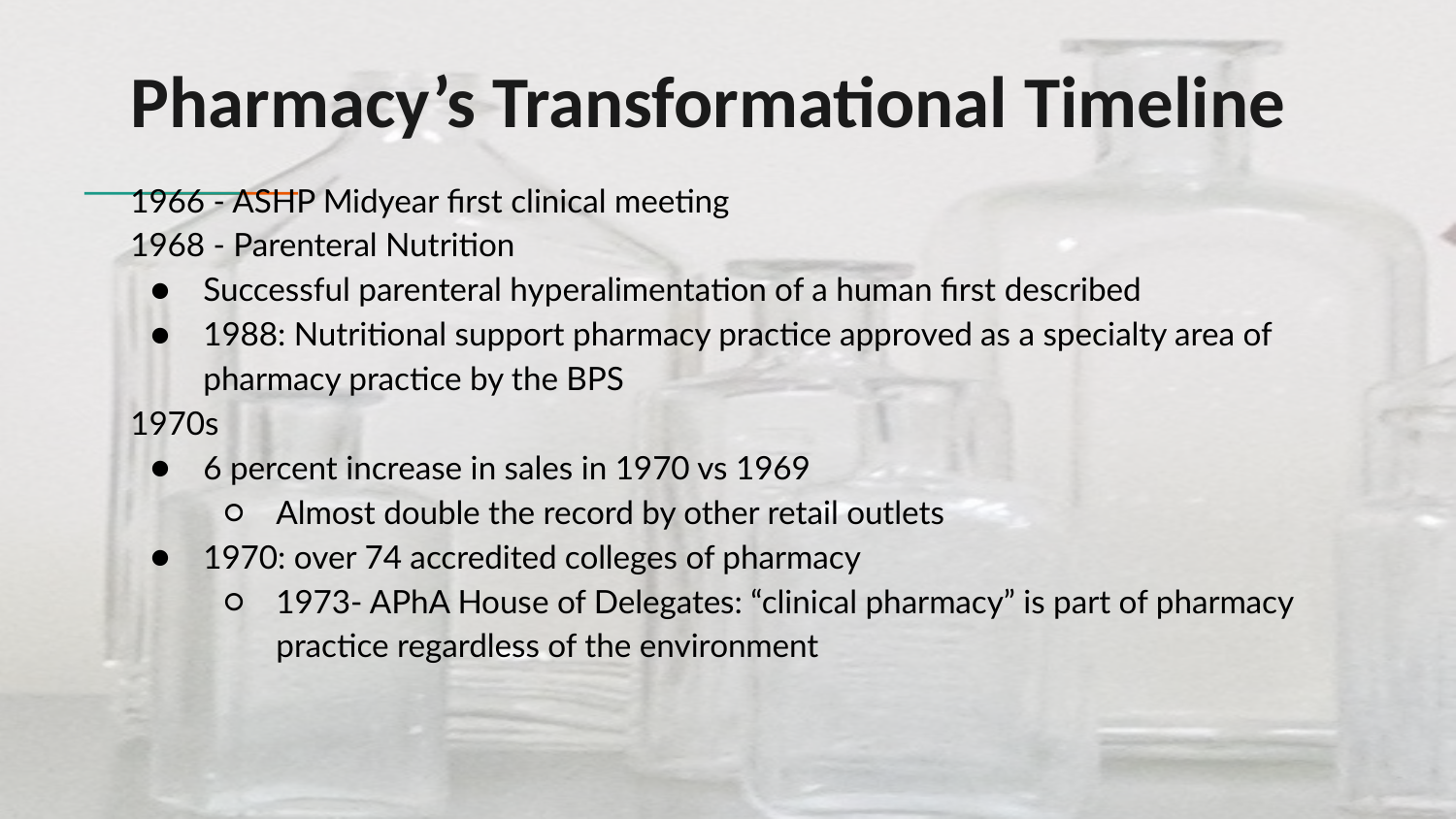

# Pharmacy’s Transformational Timeline
1966 - ASHP Midyear first clinical meeting
1968 - Parenteral Nutrition
Successful parenteral hyperalimentation of a human first described
1988: Nutritional support pharmacy practice approved as a specialty area of pharmacy practice by the BPS
1970s
6 percent increase in sales in 1970 vs 1969
Almost double the record by other retail outlets
1970: over 74 accredited colleges of pharmacy
1973- APhA House of Delegates: “clinical pharmacy” is part of pharmacy practice regardless of the environment